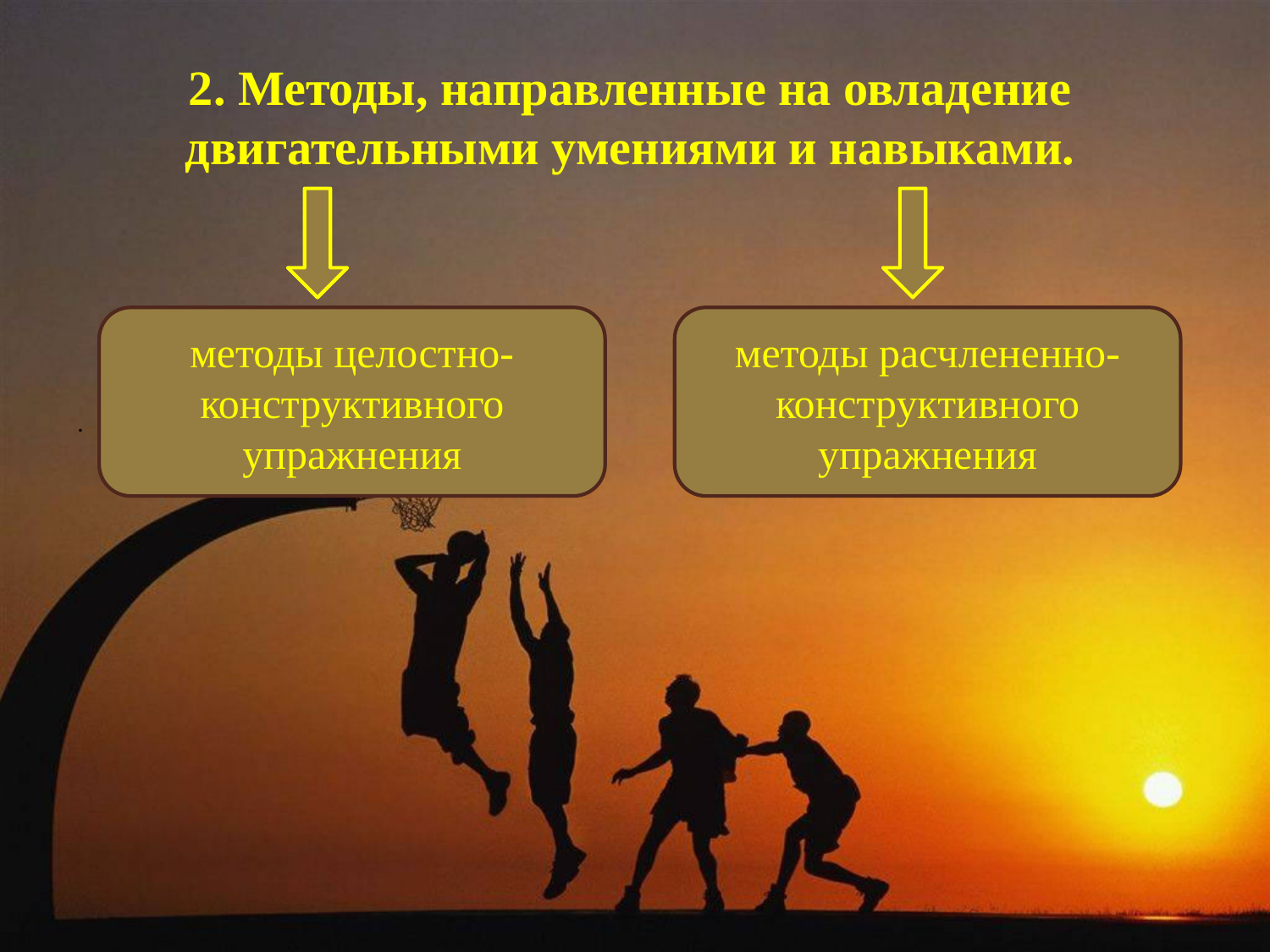

2. Методы, направленные на овладение двигательными умениями и навыками.

методы целостно-конструктивного упражнения
методы расчлененно-конструктивного упражнения
.